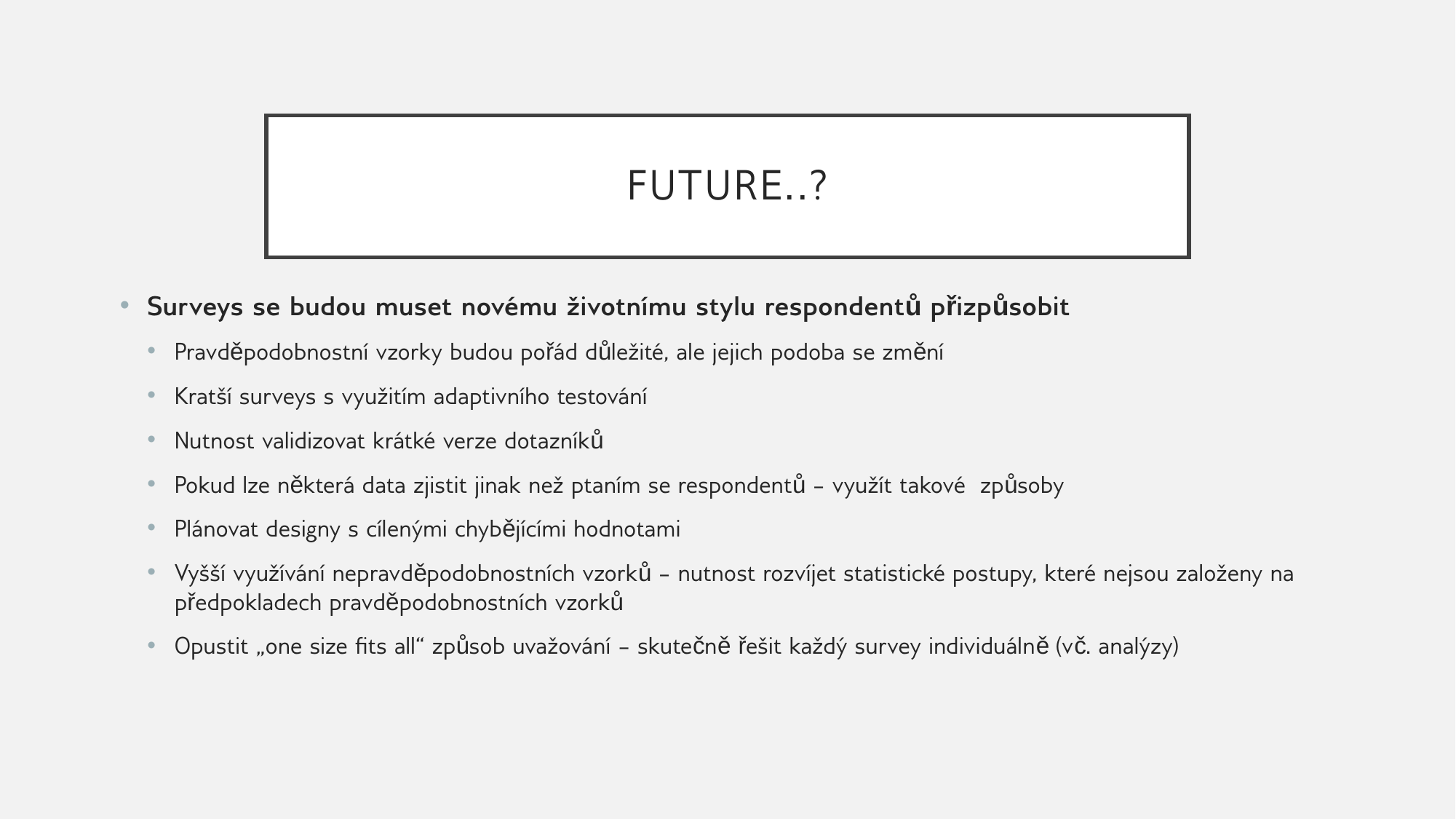

# Future..?
Surveys se budou muset novému životnímu stylu respondentů přizpůsobit
Pravděpodobnostní vzorky budou pořád důležité, ale jejich podoba se změní
Kratší surveys s využitím adaptivního testování
Nutnost validizovat krátké verze dotazníků
Pokud lze některá data zjistit jinak než ptaním se respondentů – využít takové  způsoby
Plánovat designy s cílenými chybějícími hodnotami
Vyšší využívání nepravděpodobnostních vzorků – nutnost rozvíjet statistické postupy, které nejsou založeny na předpokladech pravděpodobnostních vzorků
Opustit „one size fits all“ způsob uvažování – skutečně řešit každý survey individuálně (vč. analýzy)